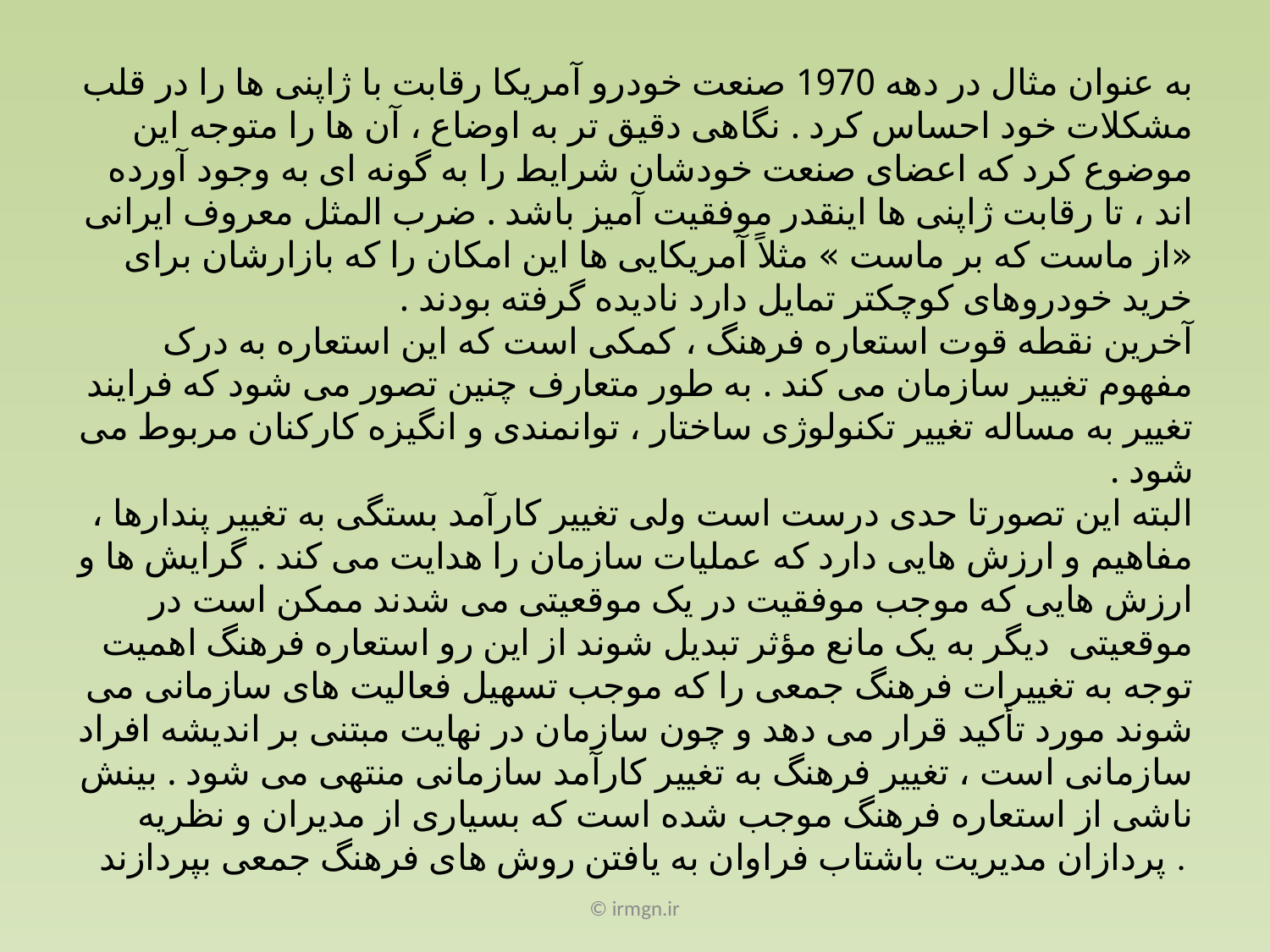

# به عنوان مثال در دهه 1970 صنعت خودرو آمریکا رقابت با ژاپنی ها را در قلب مشکلات خود احساس کرد . نگاهی دقیق تر به اوضاع ، آن ها را متوجه این موضوع کرد که اعضای صنعت خودشان شرایط را به گونه ای به وجود آورده اند ، تا رقابت ژاپنی ها اینقدر موفقیت آمیز باشد . ضرب المثل معروف ایرانی «از ماست که بر ماست » مثلاً آمریکایی ها این امکان را که بازارشان برای خرید خودروهای کوچکتر تمایل دارد نادیده گرفته بودند . آخرین نقطه قوت استعاره فرهنگ ، کمکی است که این استعاره به درک مفهوم تغییر سازمان می کند . به طور متعارف چنین تصور می شود که فرایند تغییر به مساله تغییر تکنولوژی ساختار ، توانمندی و انگیزه کارکنان مربوط می شود . البته این تصورتا حدی درست است ولی تغییر کارآمد بستگی به تغییر پندارها ، مفاهیم و ارزش هایی دارد که عملیات سازمان را هدایت می کند . گرایش ها و ارزش هایی که موجب موفقیت در یک موقعیتی می شدند ممکن است در موقعیتی  دیگر به یک مانع مؤثر تبدیل شوند از این رو استعاره فرهنگ اهمیت توجه به تغییرات فرهنگ جمعی را که موجب تسهیل فعالیت های سازمانی می شوند مورد تأکید قرار می دهد و چون سازمان در نهایت مبتنی بر اندیشه افراد سازمانی است ، تغییر فرهنگ به تغییر کارآمد سازمانی منتهی می شود . بینش ناشی از استعاره فرهنگ موجب شده است که بسیاری از مدیران و نظریه پردازان مدیریت باشتاب فراوان به یافتن روش های فرهنگ جمعی بپردازند .
© irmgn.ir